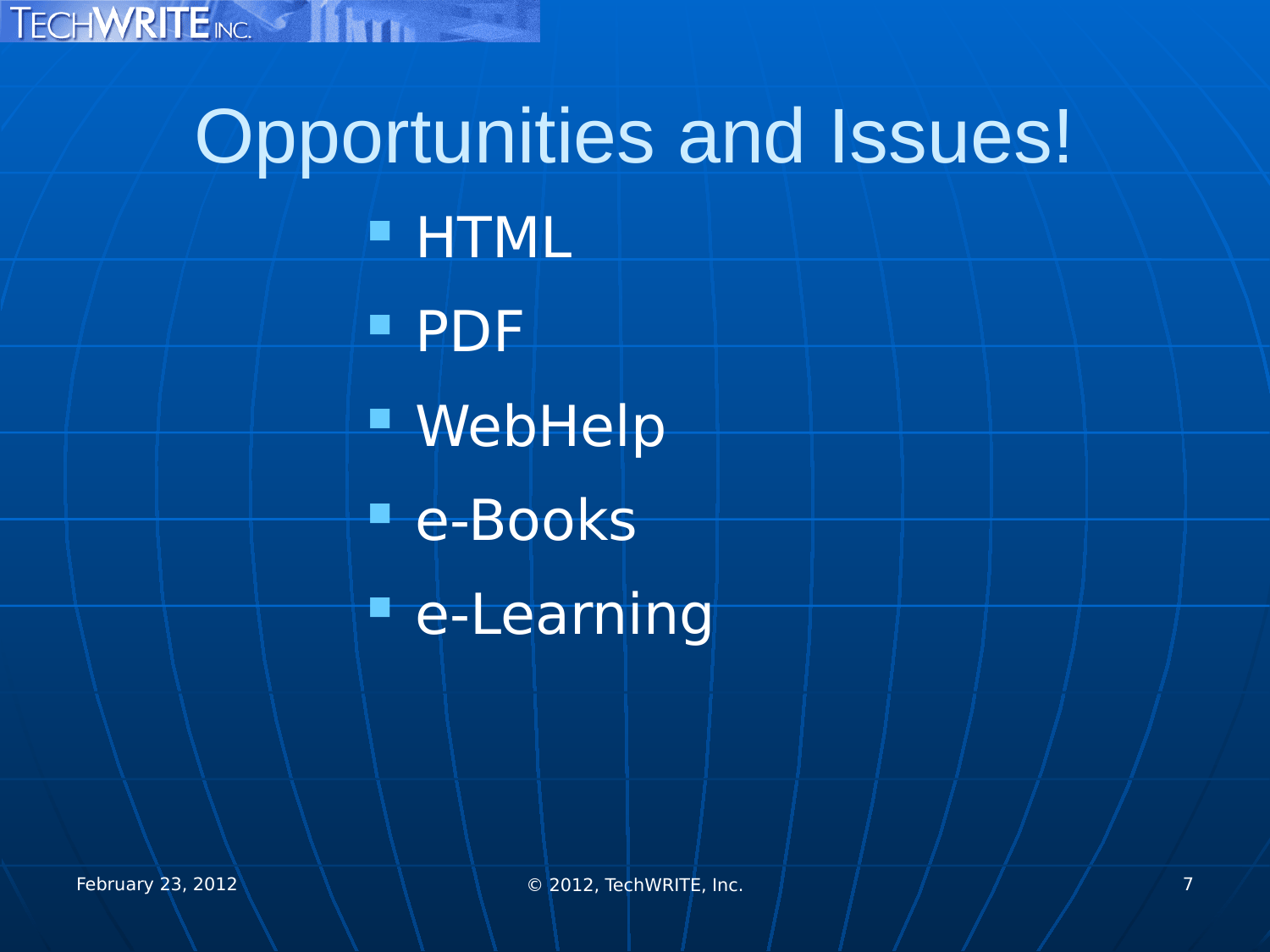

# Opportunities and Issues!
HTML
PDF
WebHelp
e-Books
e-Learning

February 23, 2012
7
© 2012, TechWRITE, Inc.